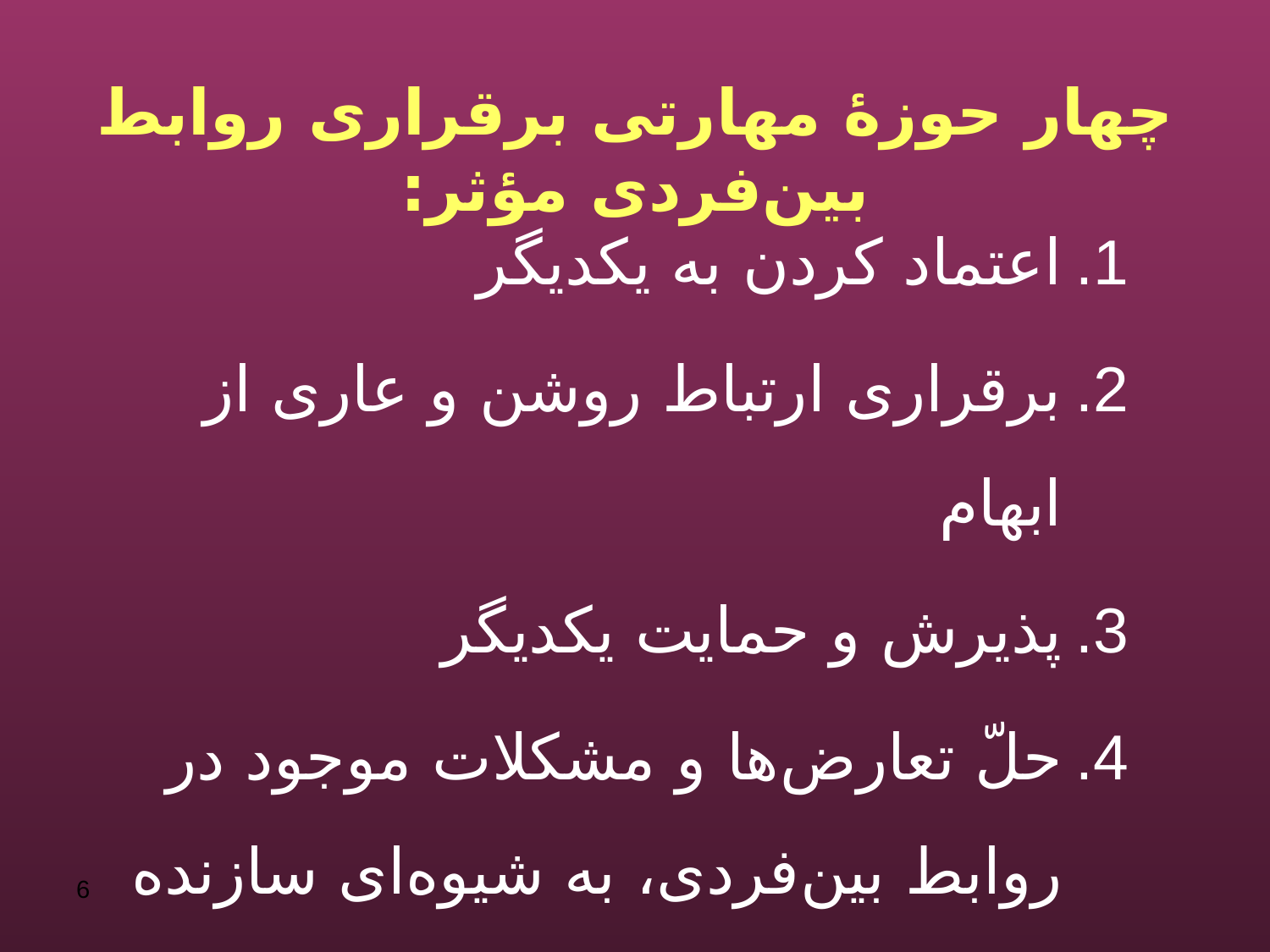

# چهار حوزۀ مهارتی برقراری روابط بین‌فردی مؤثر:
اعتماد کردن به یکدیگر
برقراری ارتباط روشن و عاری از ابهام
پذیرش و حمایت یکدیگر
حلّ تعارض‌ها و مشکلات موجود در روابط بین‌فردی، به شیوه‌ای سازنده

6